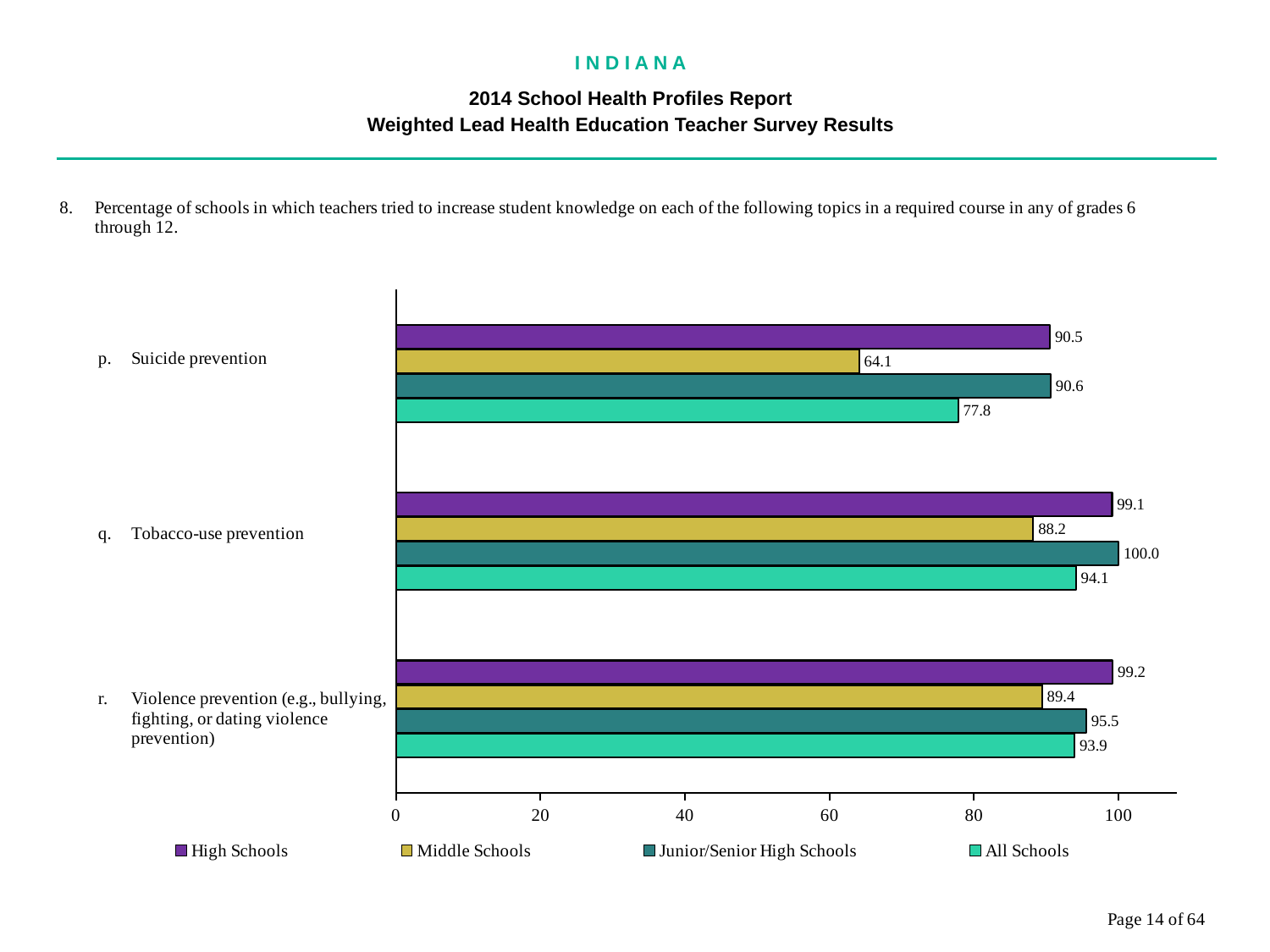

I N D I A N A
2014 School Health Profiles Report
Weighted Lead Health Education Teacher Survey Results

### Chart

| Category | All Schools | Junior/Senior High Schools | Middle Schools | High Schools |
|---|---|---|---|---|
| Violence prevention (e.g., bullying, fighting, or dating violence prevention) | 93.9 | 95.5 | 89.4 | 99.2 |
| Tobacco-use prevention | 94.1 | 100.0 | 88.2 | 99.1 |
| Suicide prevention | 77.8 | 90.6 | 64.1 | 90.5 |